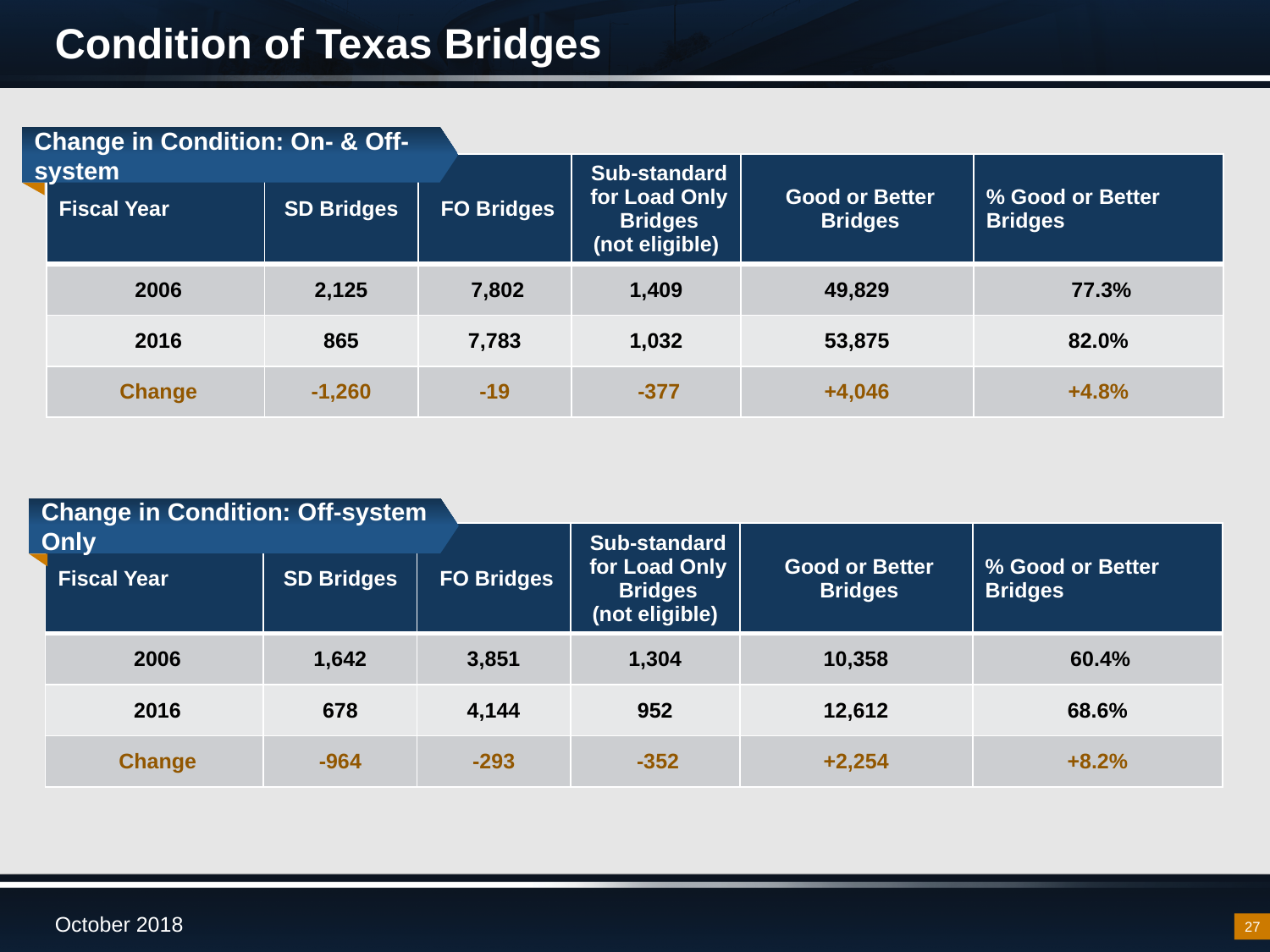

Condition of Texas Bridges
Change in Condition: On- & Off-system

| Fiscal Year | SD Bridges | FO Bridges | Sub-standard for Load Only Bridges (not eligible) | Good or Better Bridges | % Good or Better Bridges |
| --- | --- | --- | --- | --- | --- |
| 2006 | 2,125 | 7,802 | 1,409 | 49,829 | 77.3% |
| 2016 | 865 | 7,783 | 1,032 | 53,875 | 82.0% |
| Change | -1,260 | -19 | -377 | +4,046 | +4.8% |
Change in Condition: Off-system Only

| Fiscal Year | SD Bridges | FO Bridges | Sub-standard for Load Only Bridges (not eligible) | Good or Better Bridges | % Good or Better Bridges |
| --- | --- | --- | --- | --- | --- |
| 2006 | 1,642 | 3,851 | 1,304 | 10,358 | 60.4% |
| 2016 | 678 | 4,144 | 952 | 12,612 | 68.6% |
| Change | -964 | -293 | -352 | +2,254 | +8.2% |
27